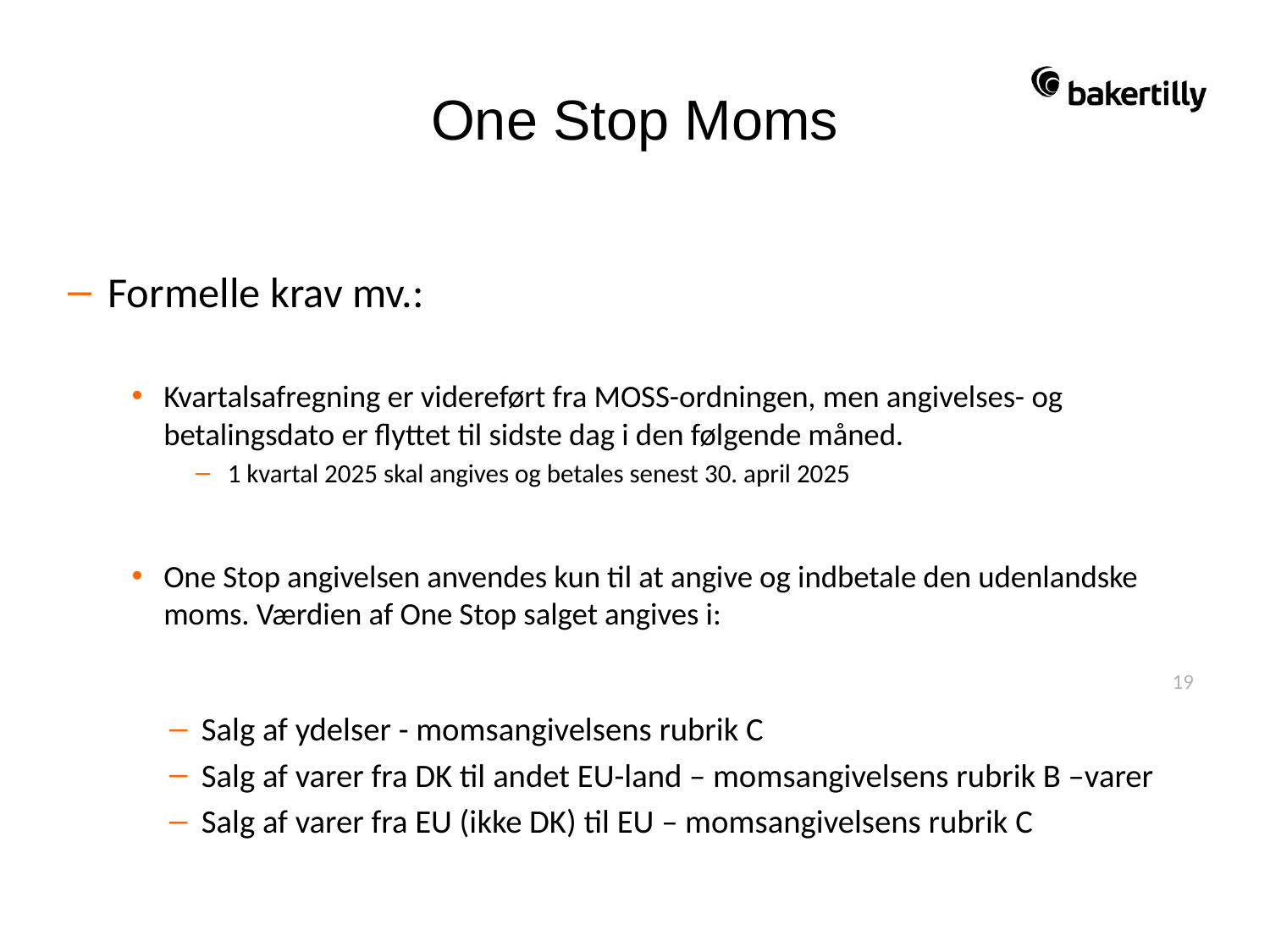

# One Stop Moms

Formelle krav mv.:

Kvartalsafregning er videreført fra MOSS-ordningen, men angivelses- og betalingsdato er flyttet til sidste dag i den følgende måned.
1 kvartal 2025 skal angives og betales senest 30. april 2025
One Stop angivelsen anvendes kun til at angive og indbetale den udenlandske moms. Værdien af One Stop salget angives i:

Salg af ydelser - momsangivelsens rubrik C
Salg af varer fra DK til andet EU-land – momsangivelsens rubrik B –varer
Salg af varer fra EU (ikke DK) til EU – momsangivelsens rubrik C

19